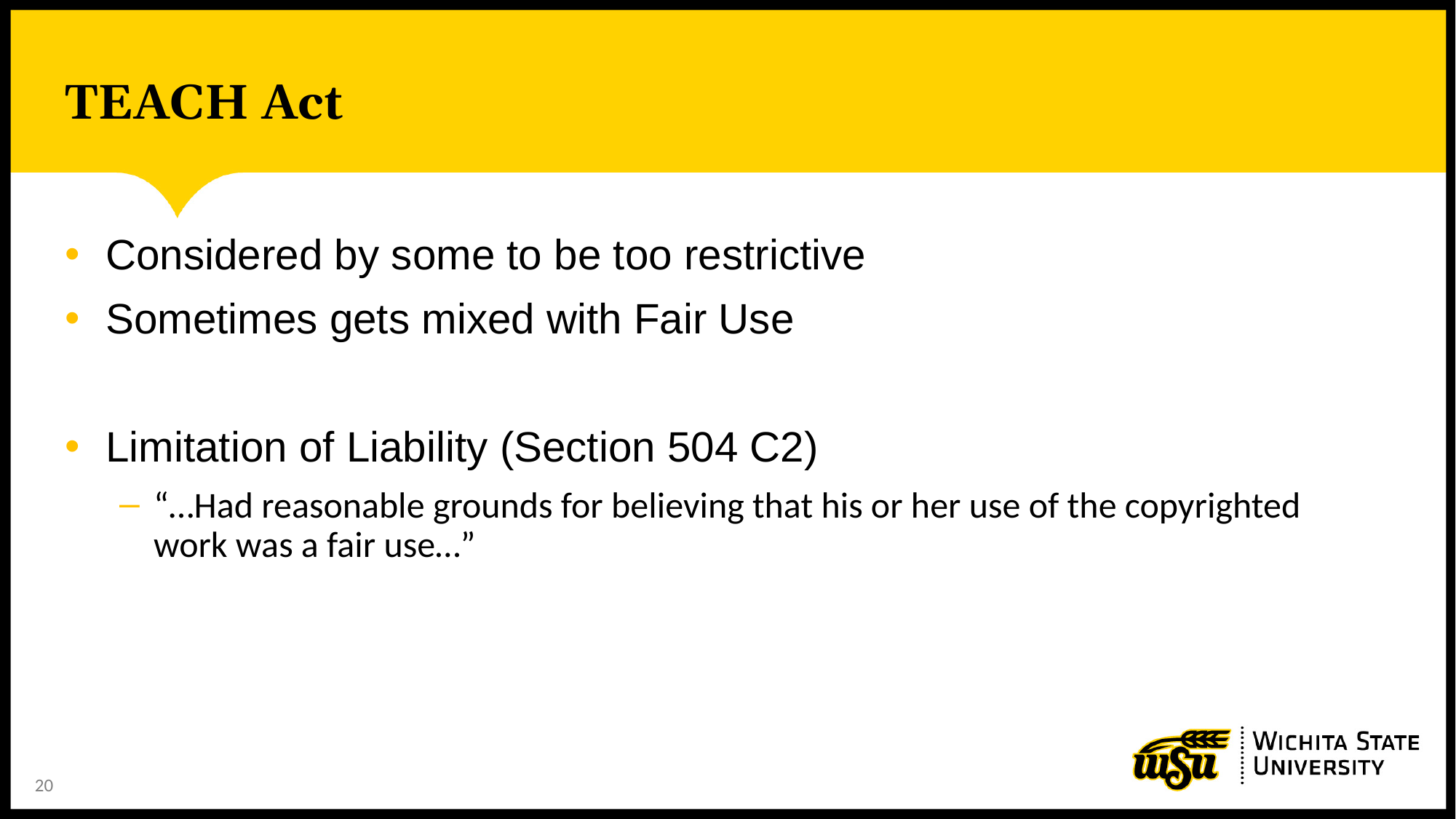

# TEACH Act
Considered by some to be too restrictive
Sometimes gets mixed with Fair Use

Limitation of Liability (Section 504 C2)
“…Had reasonable grounds for believing that his or her use of the copyrighted work was a fair use…”